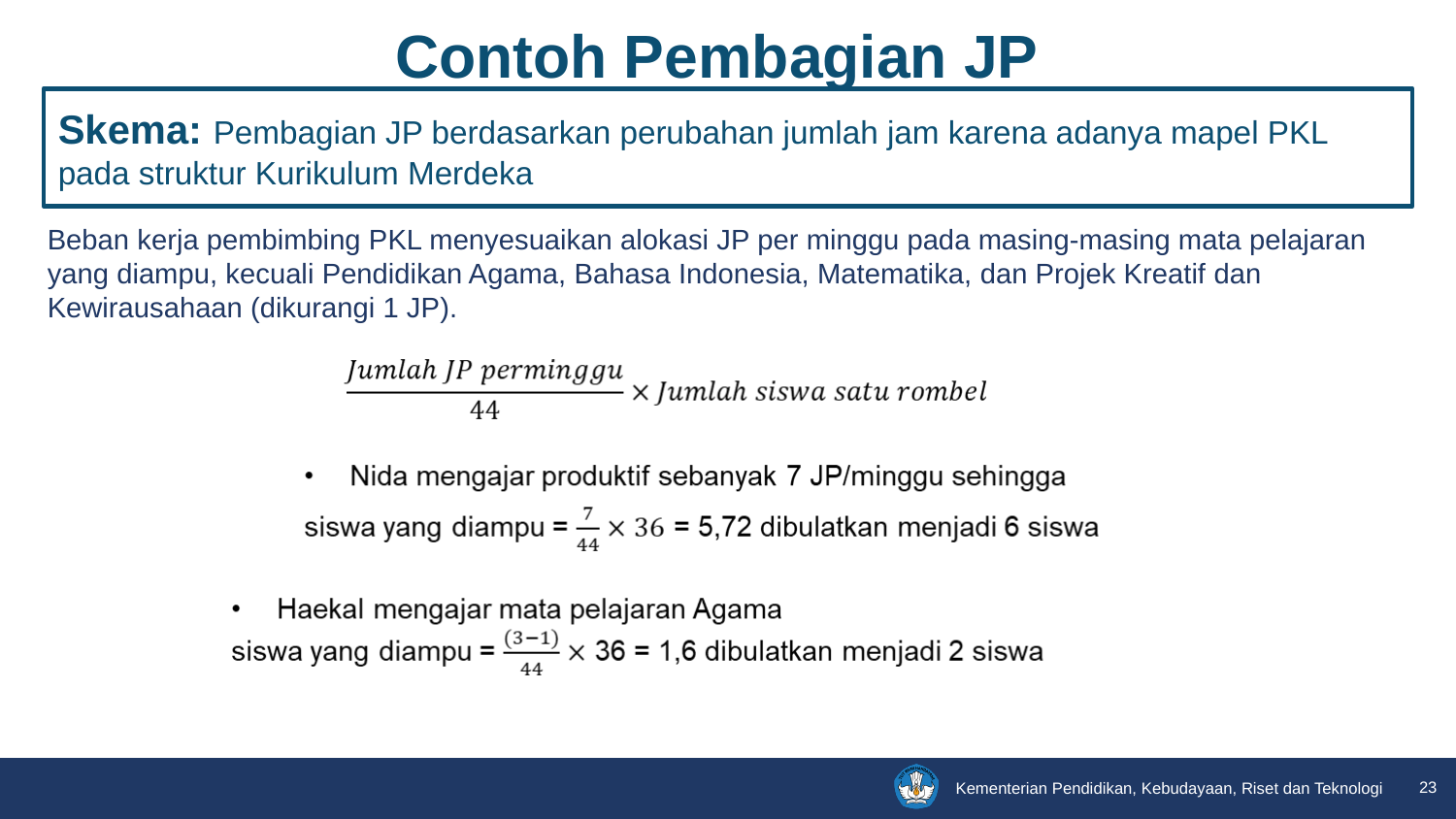

Contoh Pembagian JP
Skema: Pembagian JP berdasarkan perubahan jumlah jam karena adanya mapel PKL pada struktur Kurikulum Merdeka
Beban kerja pembimbing PKL menyesuaikan alokasi JP per minggu pada masing-masing mata pelajaran yang diampu, kecuali Pendidikan Agama, Bahasa Indonesia, Matematika, dan Projek Kreatif dan Kewirausahaan (dikurangi 1 JP).

23